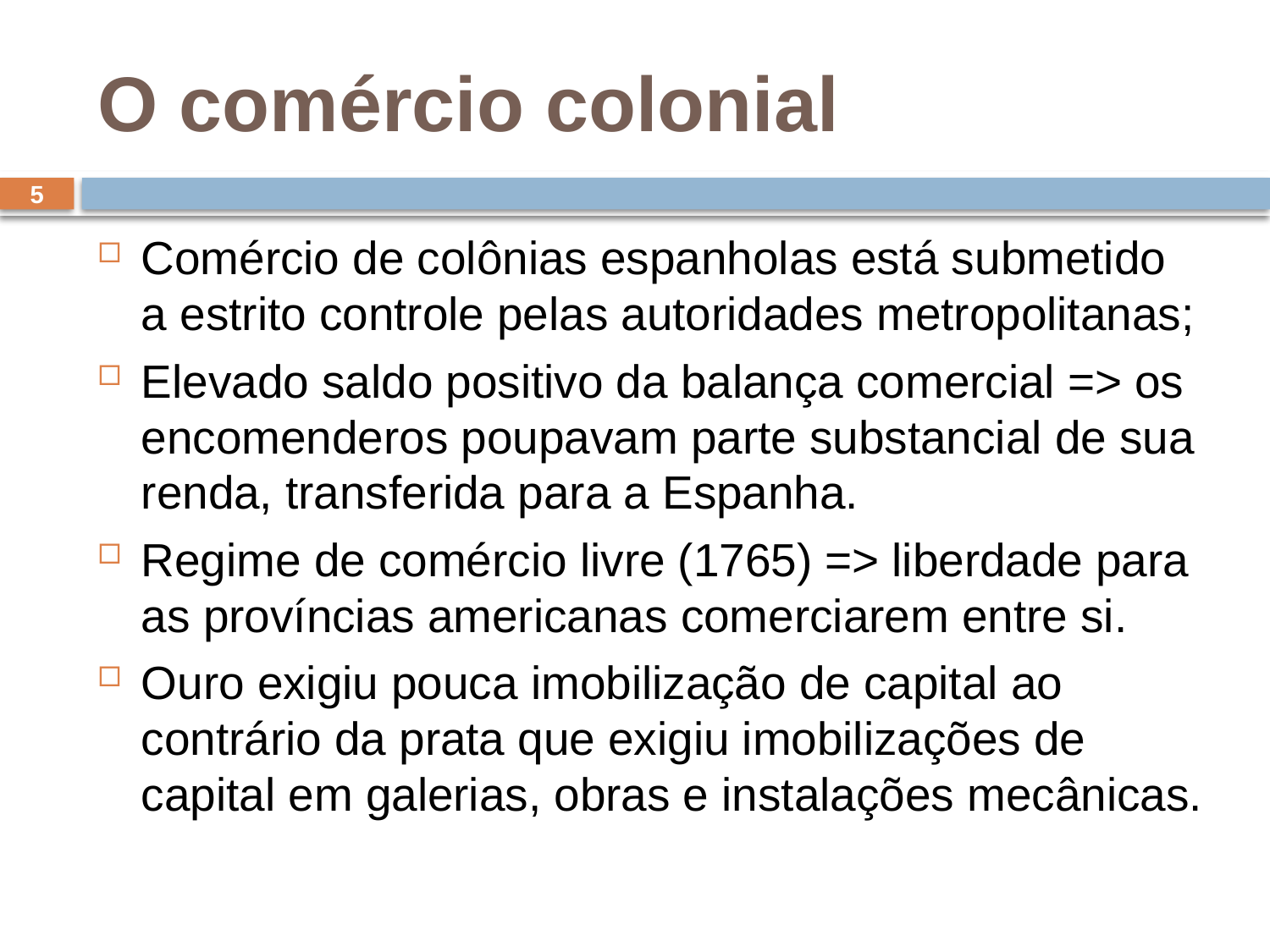

# O comércio colonial
5
Comércio de colônias espanholas está submetido a estrito controle pelas autoridades metropolitanas;
Elevado saldo positivo da balança comercial => os encomenderos poupavam parte substancial de sua renda, transferida para a Espanha.
Regime de comércio livre (1765) => liberdade para as províncias americanas comerciarem entre si.
Ouro exigiu pouca imobilização de capital ao contrário da prata que exigiu imobilizações de capital em galerias, obras e instalações mecânicas.